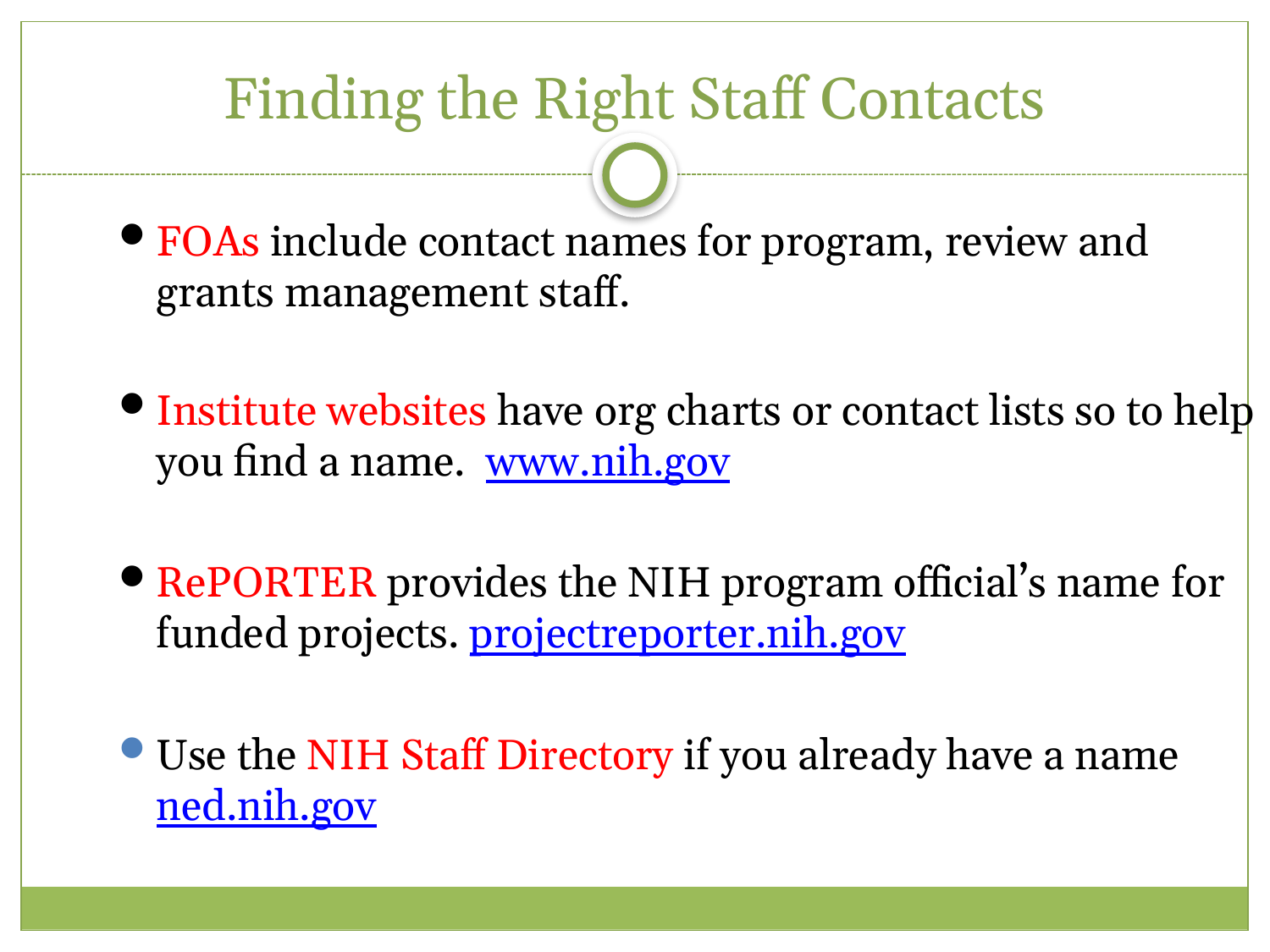

# Finding the Right Staff Contacts

FOAs include contact names for program, review and grants management staff.

Institute websites have org charts or contact lists so to help you find a name.  www.nih.gov

RePORTER provides the NIH program official’s name for funded projects. projectreporter.nih.gov

Use the NIH Staff Directory if you already have a name ned.nih.gov